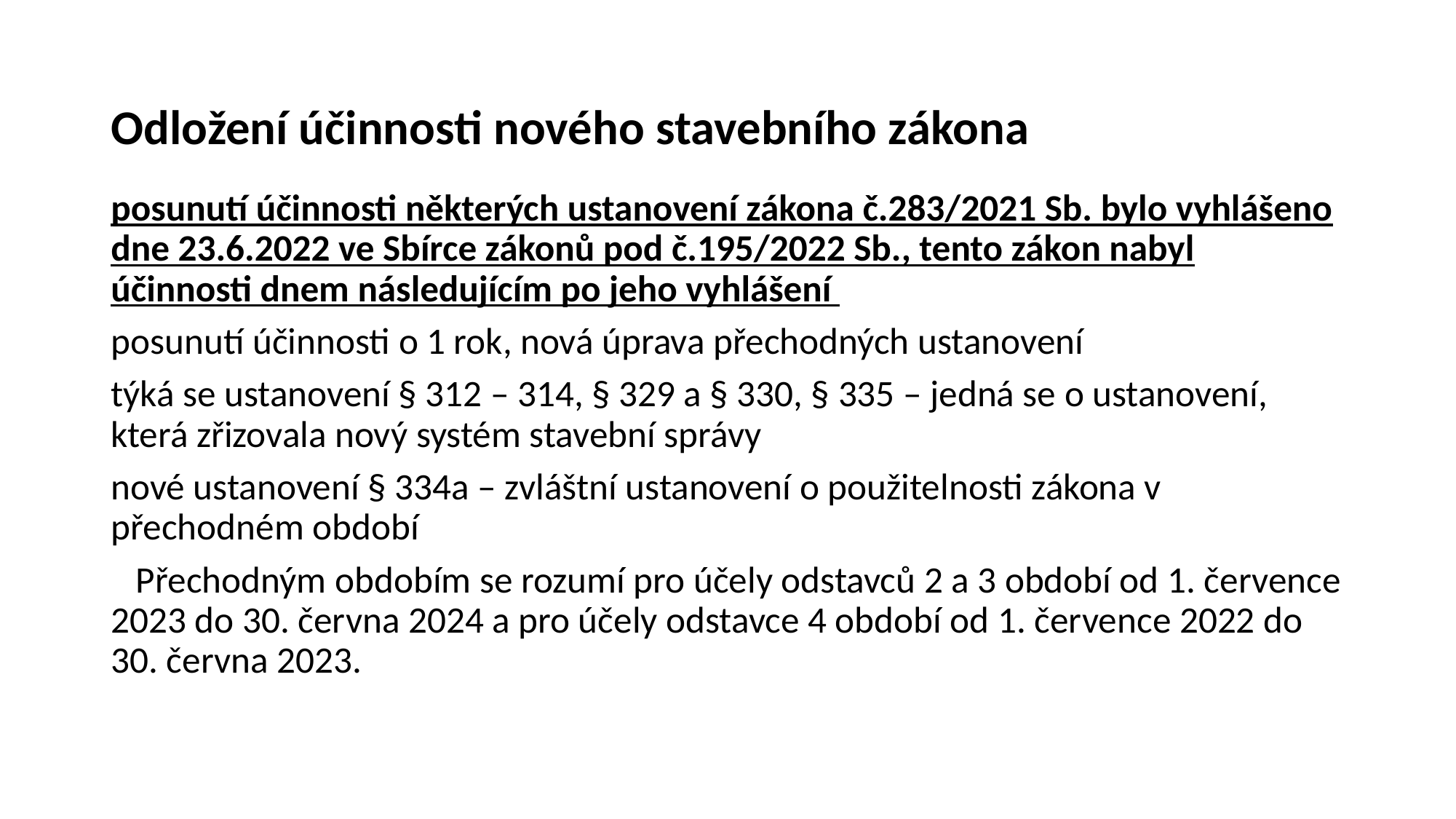

# Odložení účinnosti nového stavebního zákona
posunutí účinnosti některých ustanovení zákona č.283/2021 Sb. bylo vyhlášeno dne 23.6.2022 ve Sbírce zákonů pod č.195/2022 Sb., tento zákon nabyl účinnosti dnem následujícím po jeho vyhlášení
posunutí účinnosti o 1 rok, nová úprava přechodných ustanovení
týká se ustanovení § 312 – 314, § 329 a § 330, § 335 – jedná se o ustanovení, která zřizovala nový systém stavební správy
nové ustanovení § 334a – zvláštní ustanovení o použitelnosti zákona v přechodném období
   Přechodným obdobím se rozumí pro účely odstavců 2 a 3 období od 1. července 2023 do 30. června 2024 a pro účely odstavce 4 období od 1. července 2022 do 30. června 2023.